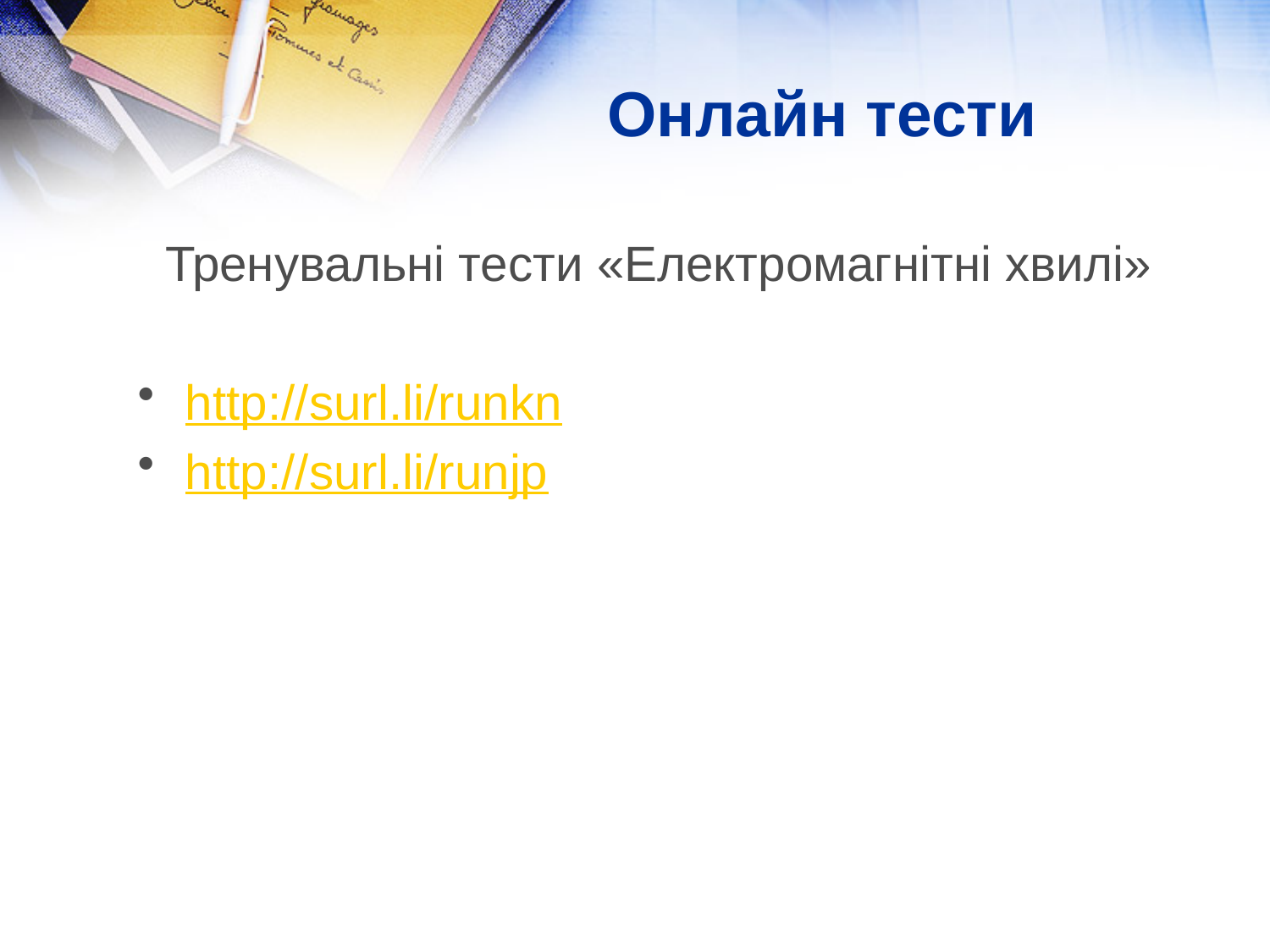

Онлайн тести
  Тренувальні тести «Електромагнітні хвилі»

http://surl.li/runkn
http://surl.li/runjp